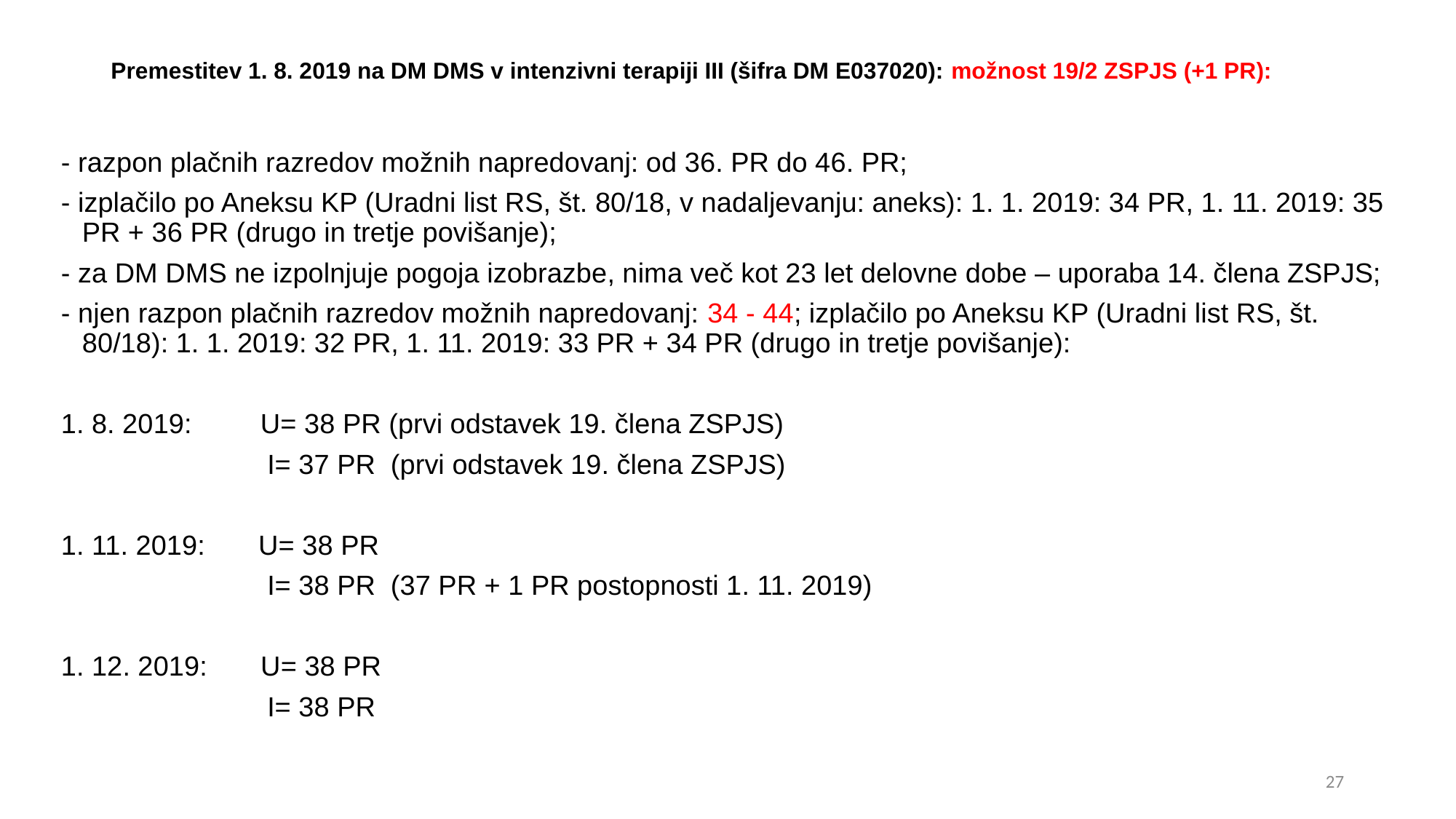

# Premestitev 1. 8. 2019 na DM DMS v intenzivni terapiji III (šifra DM E037020): možnost 19/2 ZSPJS (+1 PR):
- razpon plačnih razredov možnih napredovanj: od 36. PR do 46. PR;
- izplačilo po Aneksu KP (Uradni list RS, št. 80/18, v nadaljevanju: aneks): 1. 1. 2019: 34 PR, 1. 11. 2019: 35 PR + 36 PR (drugo in tretje povišanje);
- za DM DMS ne izpolnjuje pogoja izobrazbe, nima več kot 23 let delovne dobe – uporaba 14. člena ZSPJS;
- njen razpon plačnih razredov možnih napredovanj: 34 - 44; izplačilo po Aneksu KP (Uradni list RS, št. 80/18): 1. 1. 2019: 32 PR, 1. 11. 2019: 33 PR + 34 PR (drugo in tretje povišanje):

1. 8. 2019:         U= 38 PR (prvi odstavek 19. člena ZSPJS)
                           I= 37 PR  (prvi odstavek 19. člena ZSPJS)

1. 11. 2019:       U= 38 PR
                           I= 38 PR  (37 PR + 1 PR postopnosti 1. 11. 2019)

1. 12. 2019:       U= 38 PR
                           I= 38 PR

27